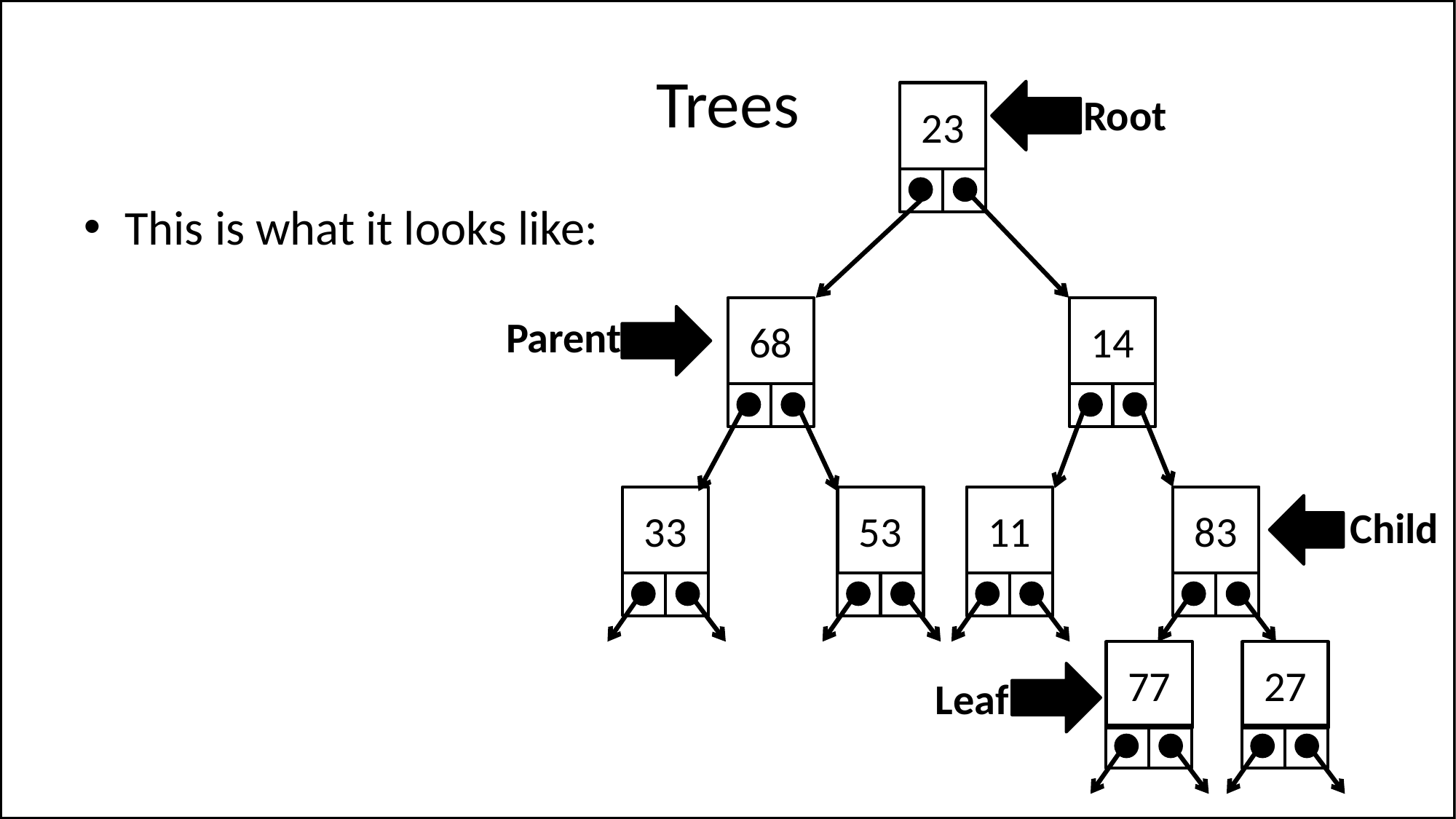

# Trees

23
Root

This is what it looks like:
68
14
Parent

33
53
11
83

Child

77
27

Leaf